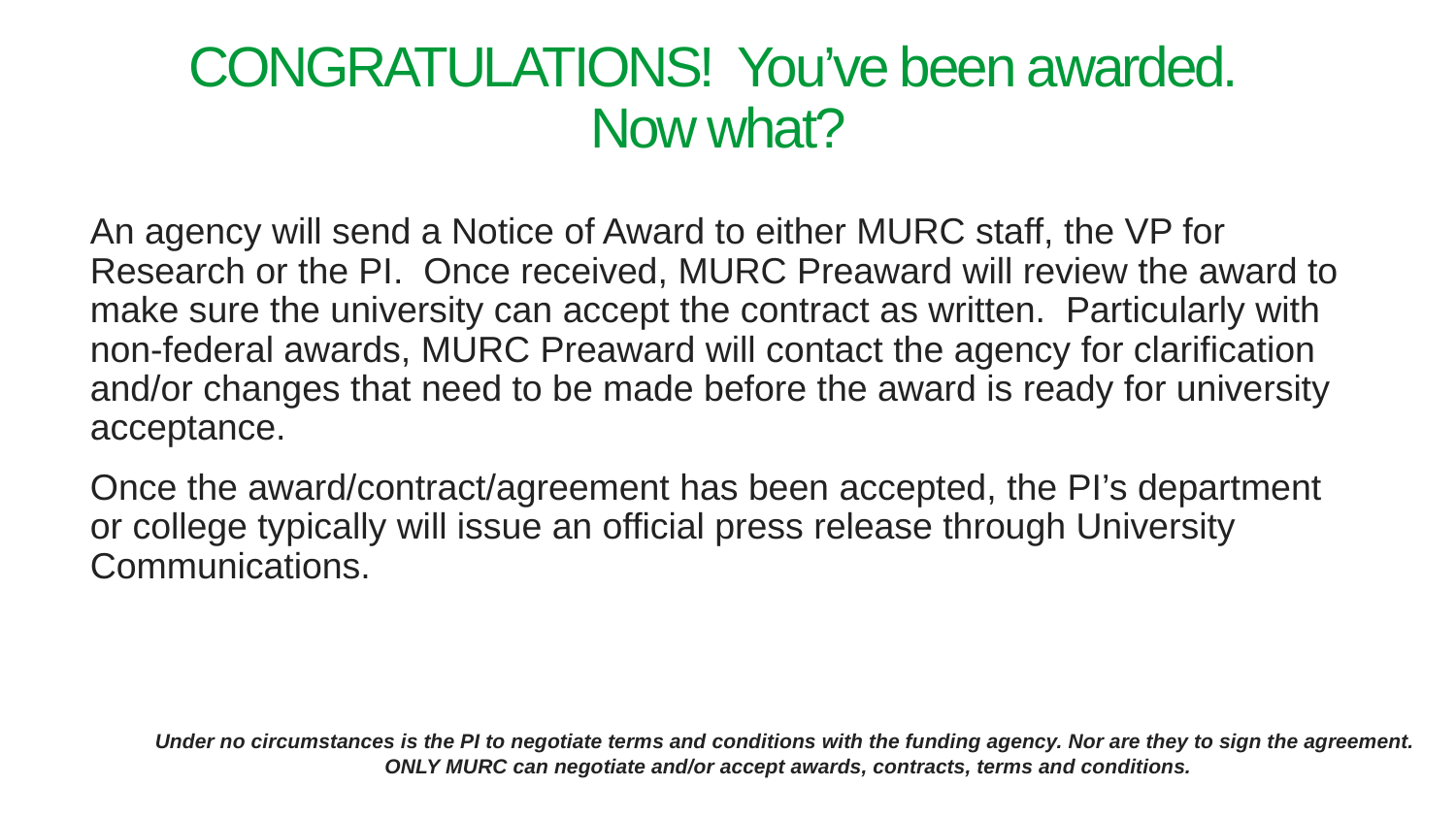

# CONGRATULATIONS!  You’ve been awarded.  Now what?
An agency will send a Notice of Award to either MURC staff, the VP for Research or the PI.  Once received, MURC Preaward will review the award to make sure the university can accept the contract as written.  Particularly with non-federal awards, MURC Preaward will contact the agency for clarification and/or changes that need to be made before the award is ready for university acceptance.
Once the award/contract/agreement has been accepted, the PI’s department or college typically will issue an official press release through University Communications.

Under no circumstances is the PI to negotiate terms and conditions with the funding agency. Nor are they to sign the agreement.
ONLY MURC can negotiate and/or accept awards, contracts, terms and conditions.